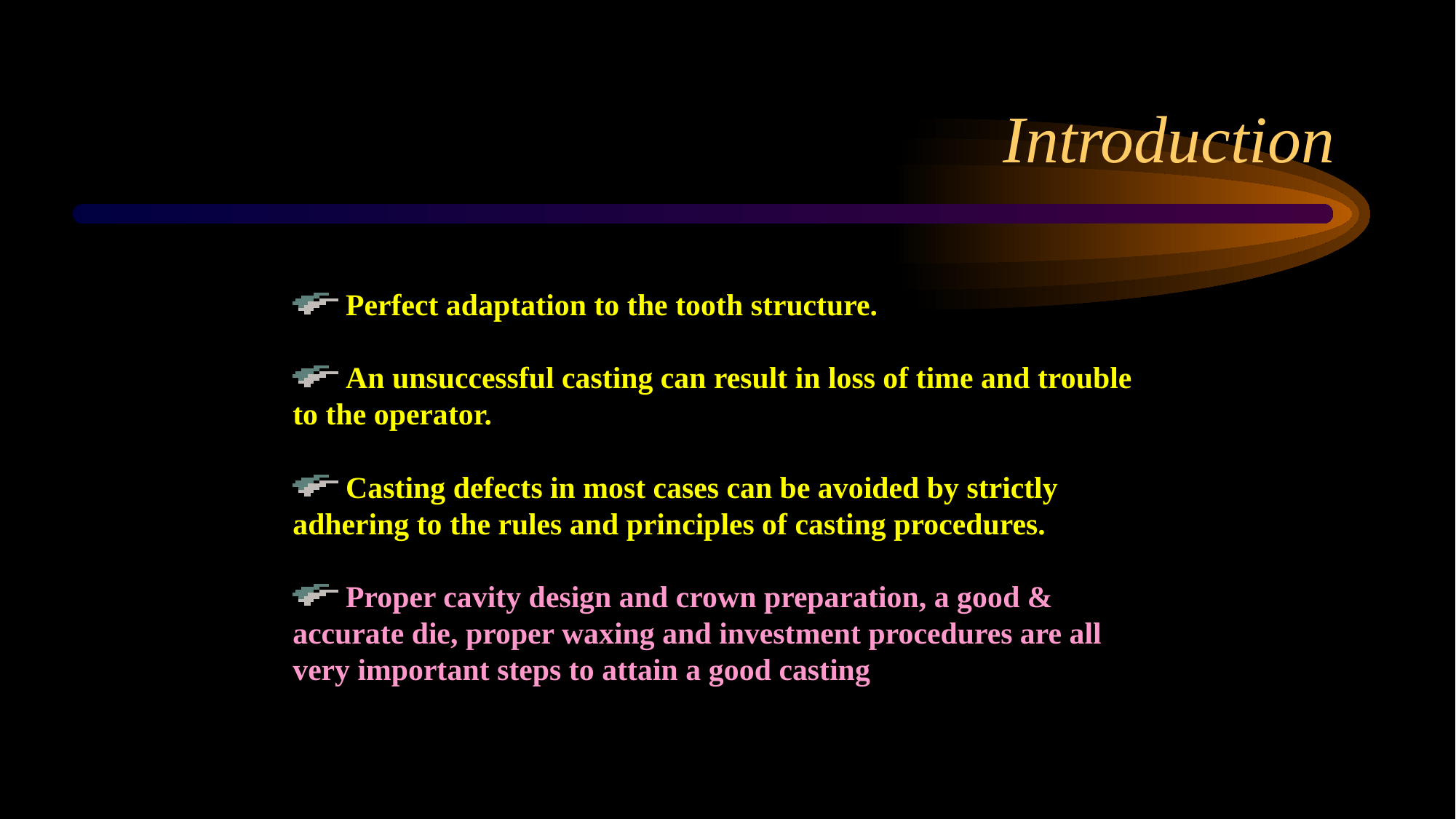

# Introduction
 Perfect adaptation to the tooth structure.

 An unsuccessful casting can result in loss of time and trouble to the operator.

 Casting defects in most cases can be avoided by strictly adhering to the rules and principles of casting procedures.

 Proper cavity design and crown preparation, a good & accurate die, proper waxing and investment procedures are all very important steps to attain a good casting